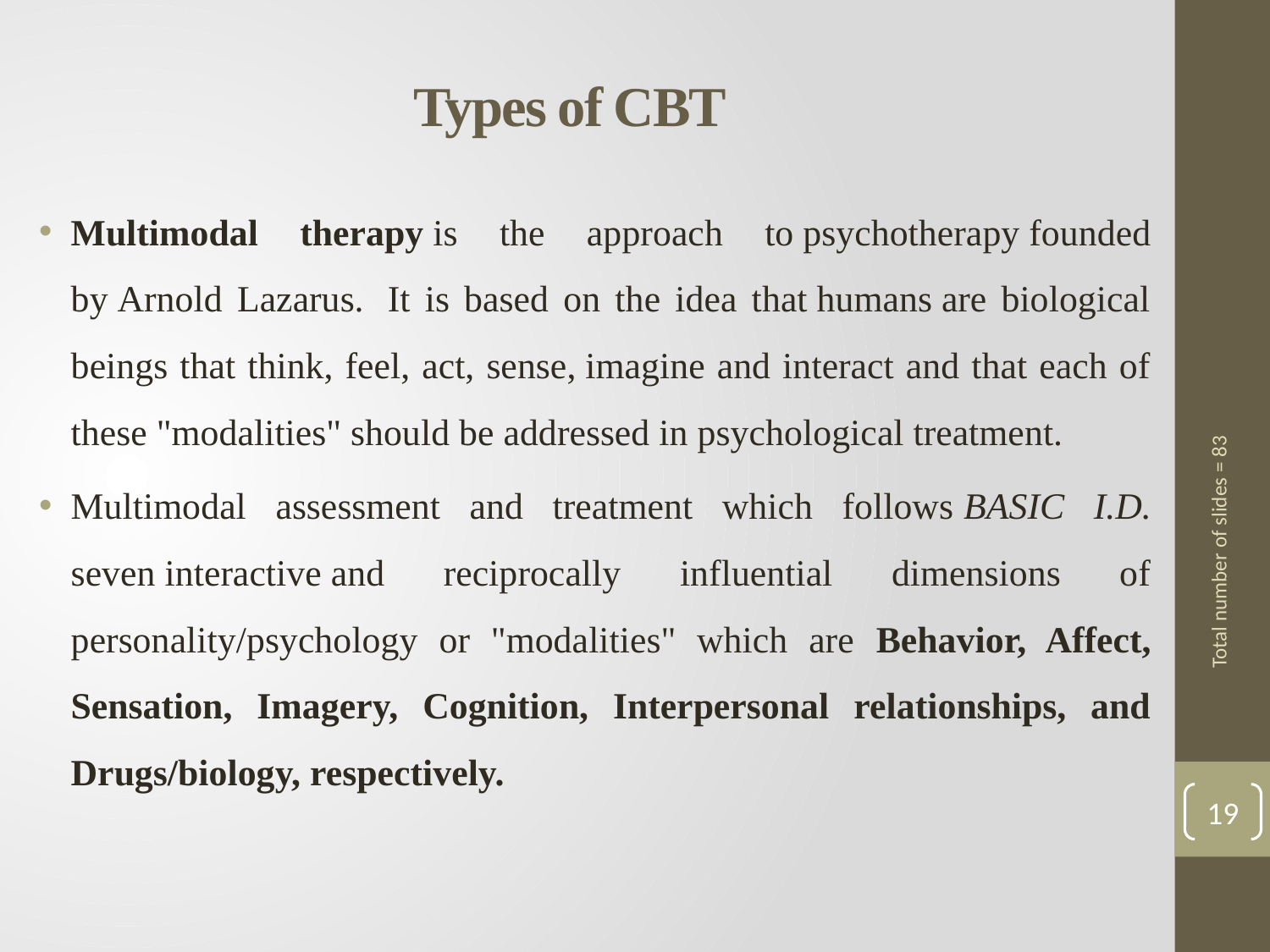

# Types of CBT
Multimodal therapy is the approach to psychotherapy founded by Arnold Lazarus.  It is based on the idea that humans are biological beings that think, feel, act, sense, imagine and interact and that each of these "modalities" should be addressed in psychological treatment.
Multimodal assessment and treatment which follows BASIC I.D. seven interactive and reciprocally influential dimensions of personality/psychology or "modalities" which are Behavior, Affect, Sensation, Imagery, Cognition, Interpersonal relationships, and Drugs/biology, respectively.
Total number of slides = 83
19